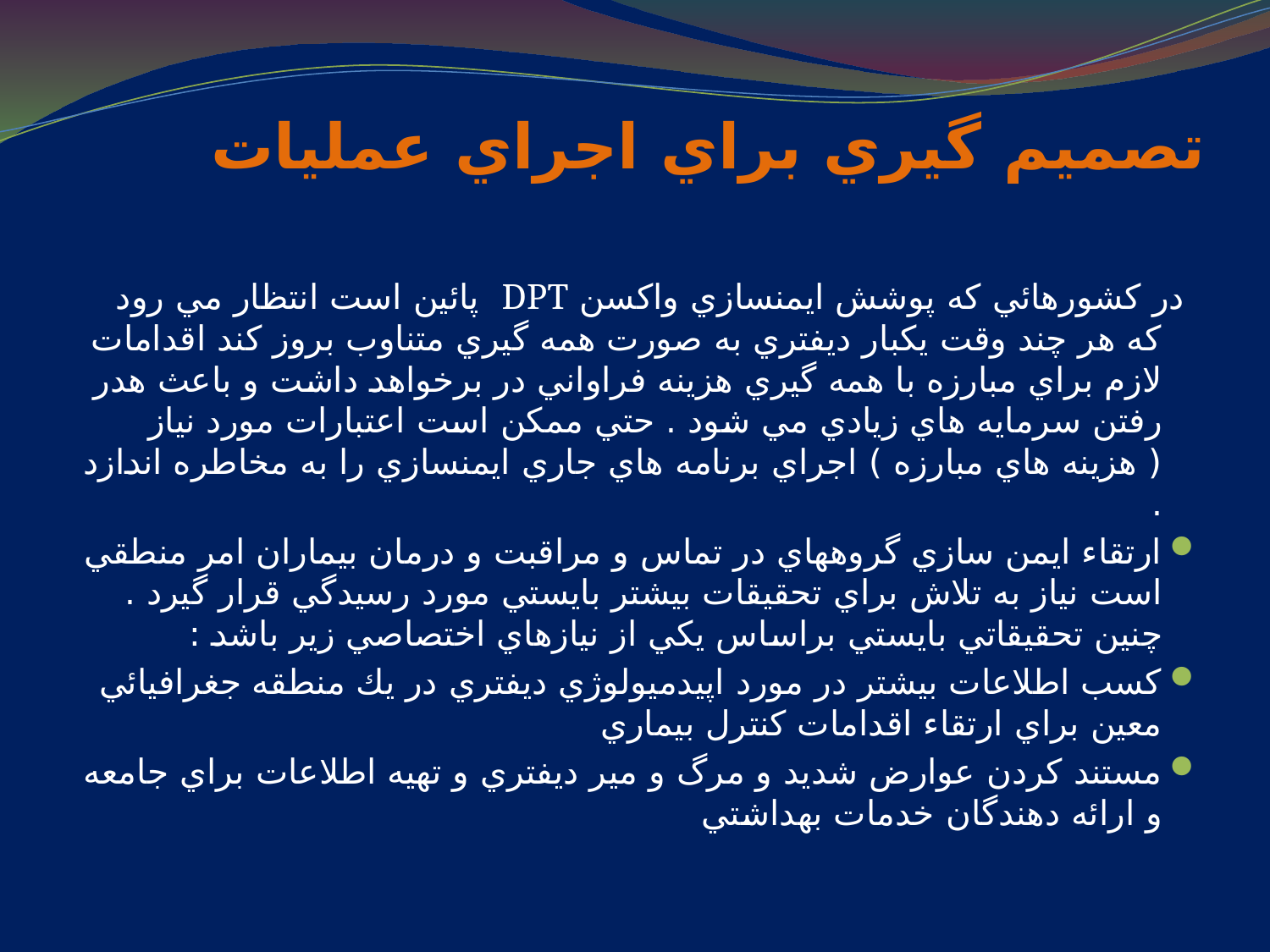

# تصميم گيري براي اجراي عمليات
 در كشورهائي كه پوشش ايمنسازي واكسن DPT  پائين است انتظار مي رود كه هر چند وقت يكبار ديفتري به صورت همه گيري متناوب بروز كند اقدامات لازم براي مبارزه با همه گيري هزينه فراواني در برخواهد داشت و باعث هدر رفتن سرمايه هاي زيادي مي شود . حتي ممكن است اعتبارات مورد نياز ( هزينه هاي مبارزه ) اجراي برنامه هاي جاري ايمنسازي را به مخاطره اندازد .
ارتقاء ايمن سازي گروههاي در تماس و مراقبت و درمان بيماران امر منطقي است نياز به تلاش براي تحقيقات بيشتر بايستي مورد رسيدگي قرار گيرد . چنين تحقيقاتي بايستي براساس يكي از نيازهاي اختصاصي زير باشد :
كسب اطلاعات بيشتر در مورد اپيدميولوژي ديفتري در يك منطقه جغرافيائي معين براي ارتقاء اقدامات كنترل بيماري
مستند كردن عوارض شديد و مرگ و مير ديفتري و تهيه اطلاعات براي جامعه و ارائه دهندگان خدمات بهداشتي